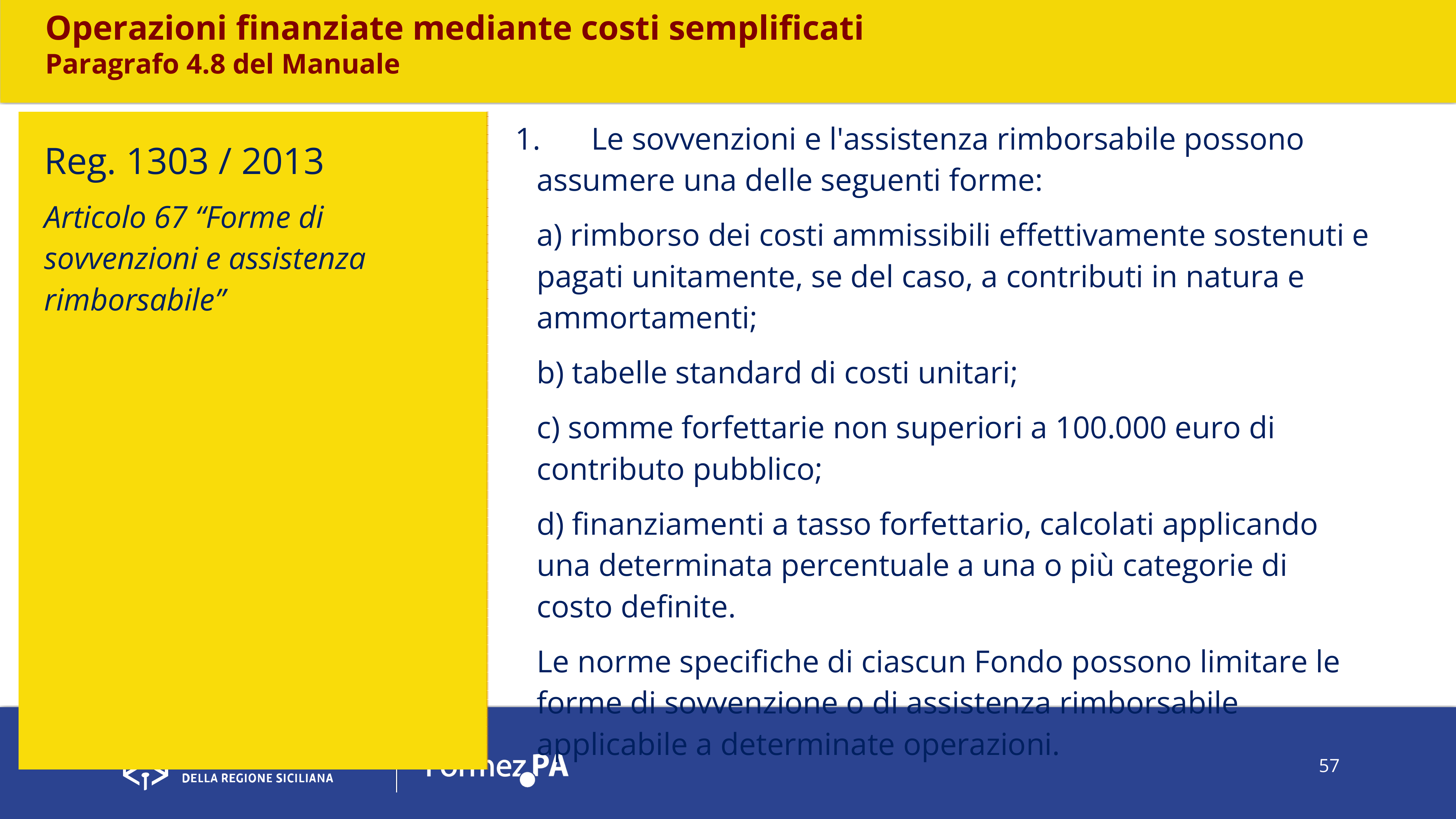

Operazioni finanziate mediante costi semplificati
Paragrafo 4.8 del Manuale
| Reg. 1303 / 2013 Articolo 67 “Forme di sovvenzioni e assistenza rimborsabile” | 1. Le sovvenzioni e l'assistenza rimborsabile possono assumere una delle seguenti forme: a) rimborso dei costi ammissibili effettivamente sostenuti e pagati unitamente, se del caso, a contributi in natura e ammortamenti; b) tabelle standard di costi unitari; c) somme forfettarie non superiori a 100.000 euro di contributo pubblico; d) finanziamenti a tasso forfettario, calcolati applicando una determinata percentuale a una o più categorie di costo definite. Le norme specifiche di ciascun Fondo possono limitare le forme di sovvenzione o di assistenza rimborsabile applicabile a determinate operazioni. |
| --- | --- |